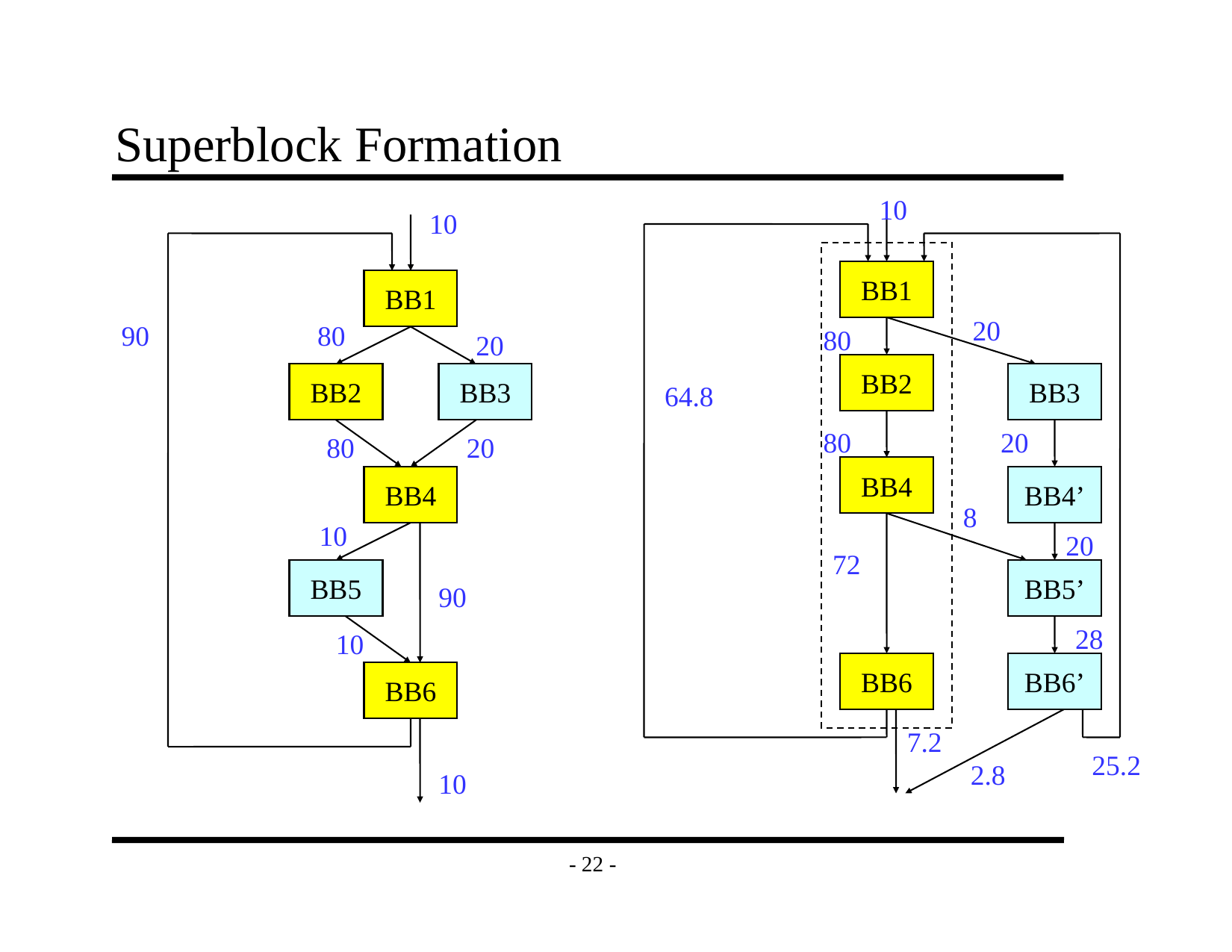

# Superblock Formation
10
10

BB1
BB1
20
90
80
80

20

BB2
BB2
BB3
BB3
64.8

80
20

80
20
BB4
BB4
BB4’
8
10

20

72
BB5
BB5’
90
28

10
BB6
BB6’
BB6

7.2

25.2

2.8
10